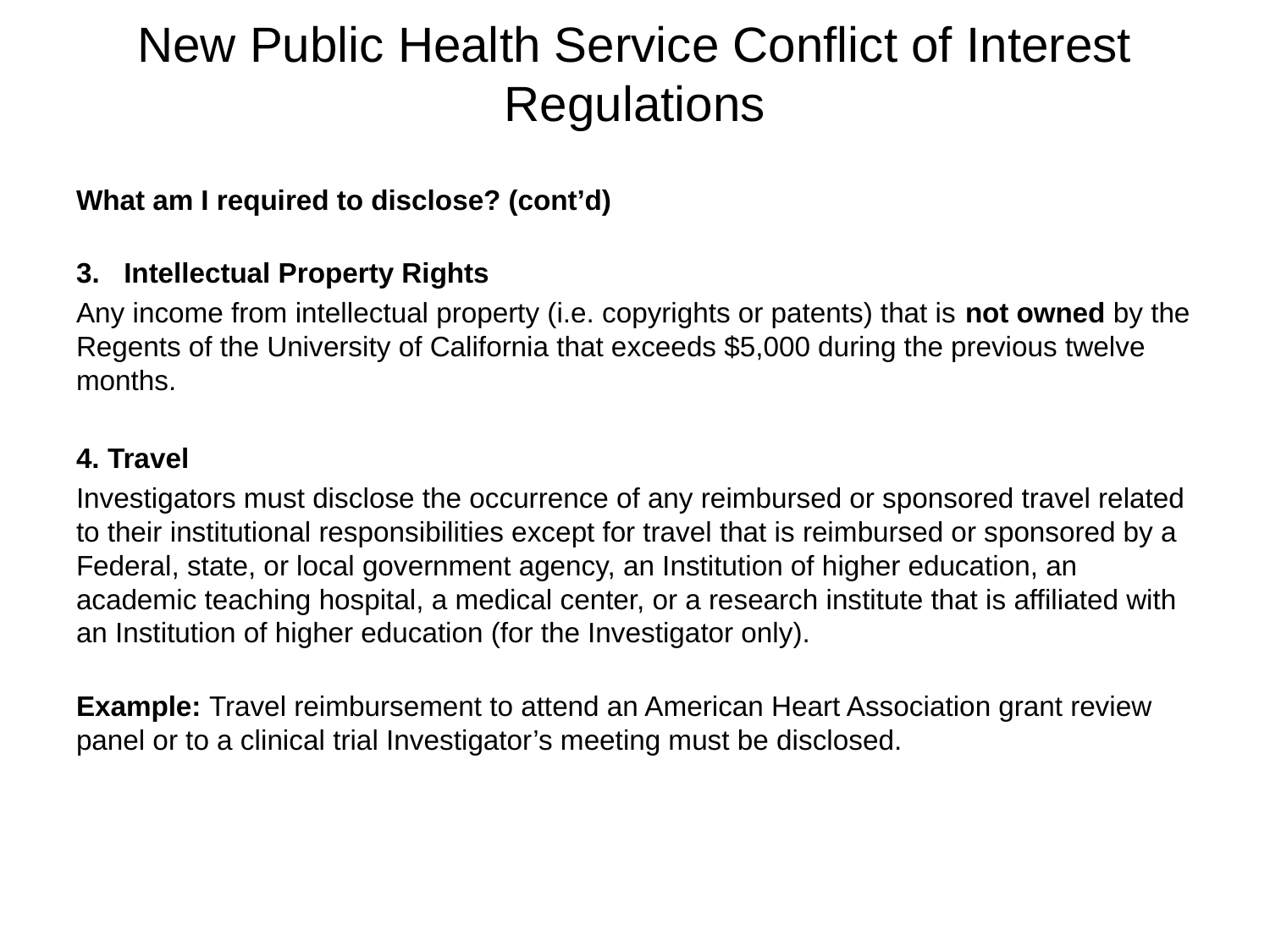

# New Public Health Service Conflict of Interest Regulations
What am I required to disclose? (cont’d)
Intellectual Property Rights
Any income from intellectual property (i.e. copyrights or patents) that is not owned by the Regents of the University of California that exceeds $5,000 during the previous twelve months.

4. Travel
Investigators must disclose the occurrence of any reimbursed or sponsored travel related to their institutional responsibilities except for travel that is reimbursed or sponsored by a Federal, state, or local government agency, an Institution of higher education, an academic teaching hospital, a medical center, or a research institute that is affiliated with an Institution of higher education (for the Investigator only).
Example: Travel reimbursement to attend an American Heart Association grant review panel or to a clinical trial Investigator’s meeting must be disclosed.